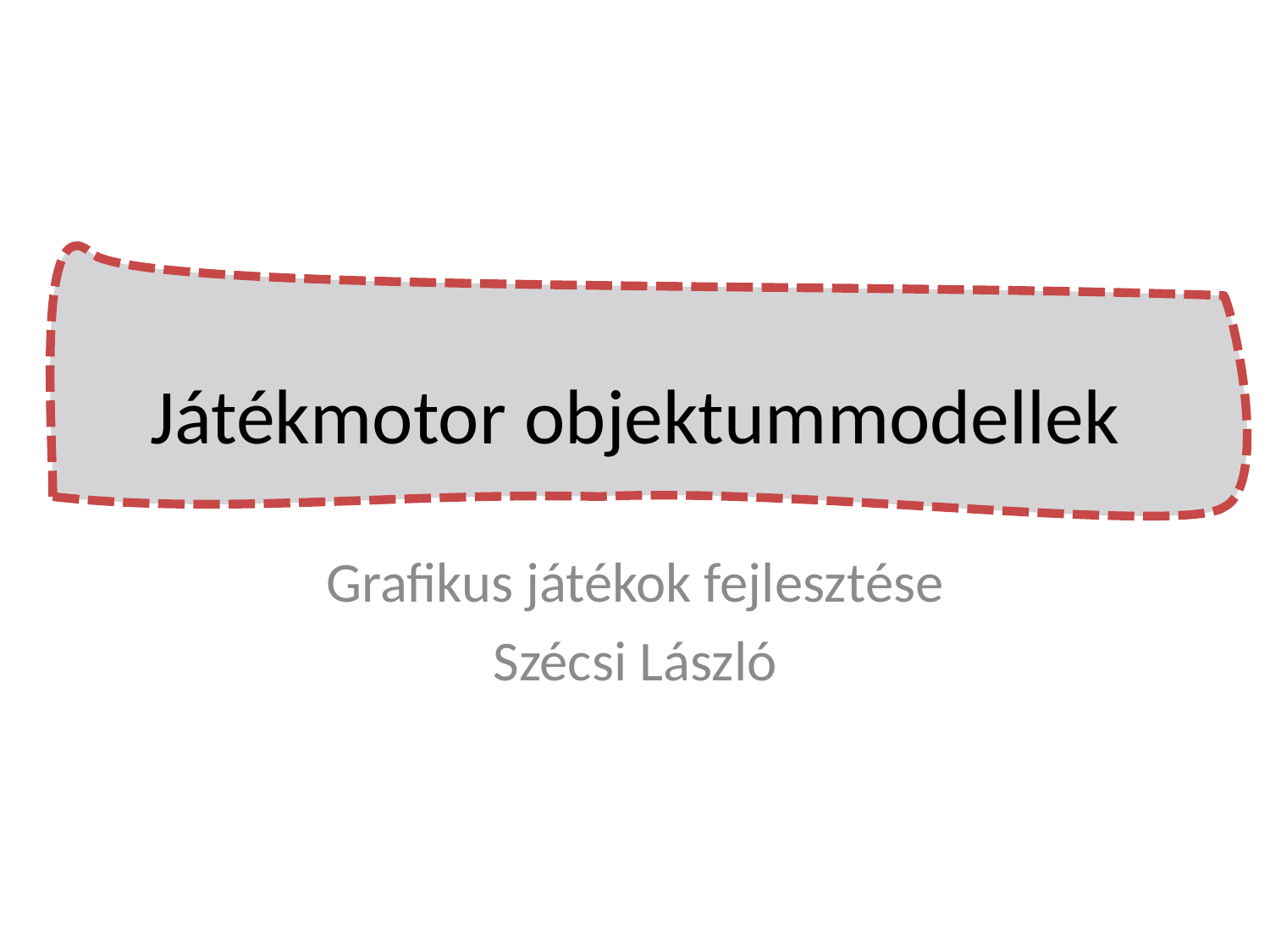

# Játékmotor objektummodellek
Grafikus játékok fejlesztése
Szécsi László